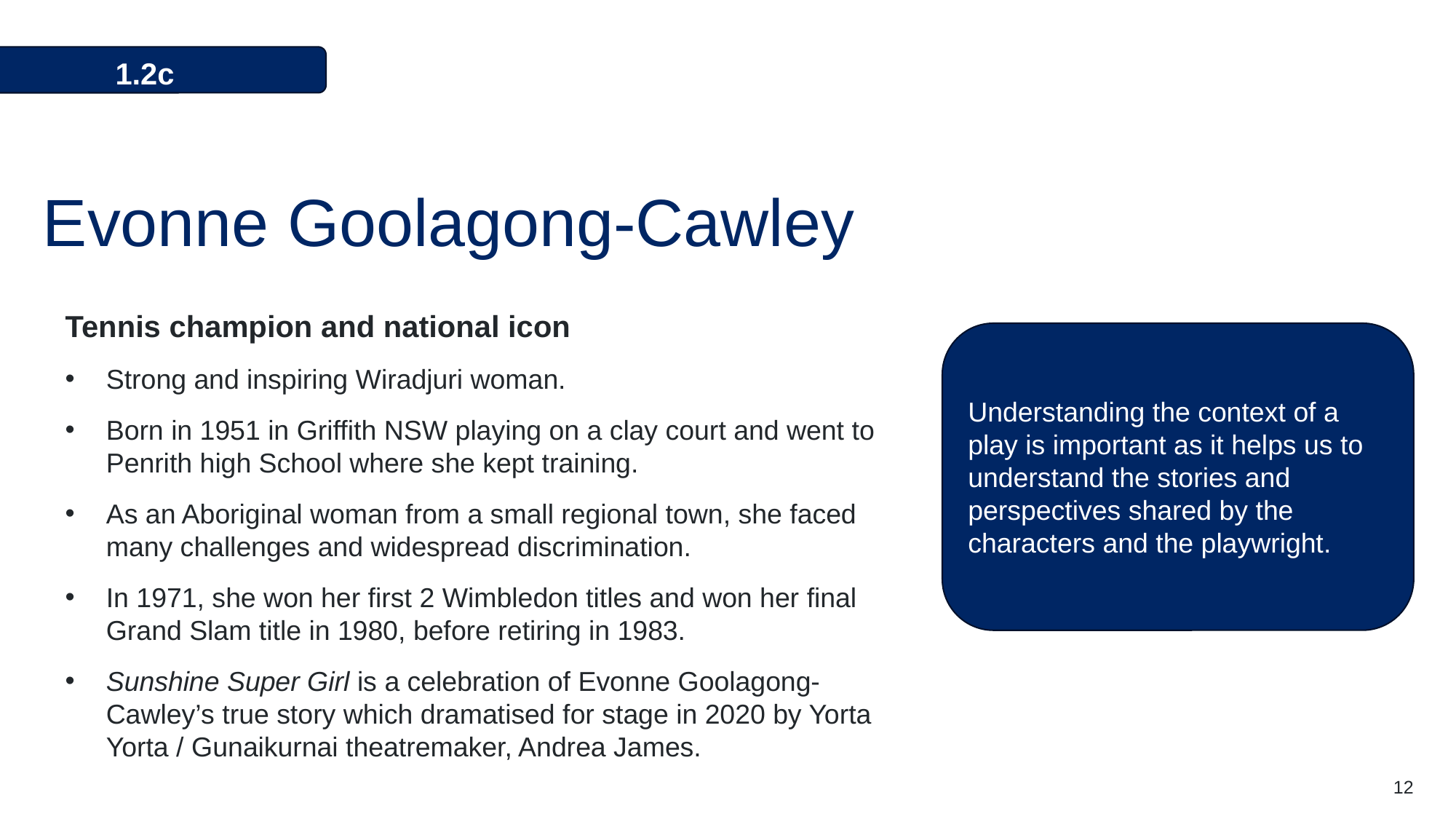

1.2c
Evonne Goolagong-Cawley
Tennis champion and national icon
Strong and inspiring Wiradjuri woman.
Born in 1951 in Griffith NSW playing on a clay court and went to Penrith high School where she kept training.
As an Aboriginal woman from a small regional town, she faced many challenges and widespread discrimination.
In 1971, she won her first 2 Wimbledon titles and won her final Grand Slam title in 1980, before retiring in 1983.
Sunshine Super Girl is a celebration of Evonne Goolagong-Cawley’s true story which dramatised for stage in 2020 by Yorta Yorta / Gunaikurnai theatremaker, Andrea James.

Understanding the context of a play is important as it helps us to understand the stories and perspectives shared by the characters and the playwright.
12